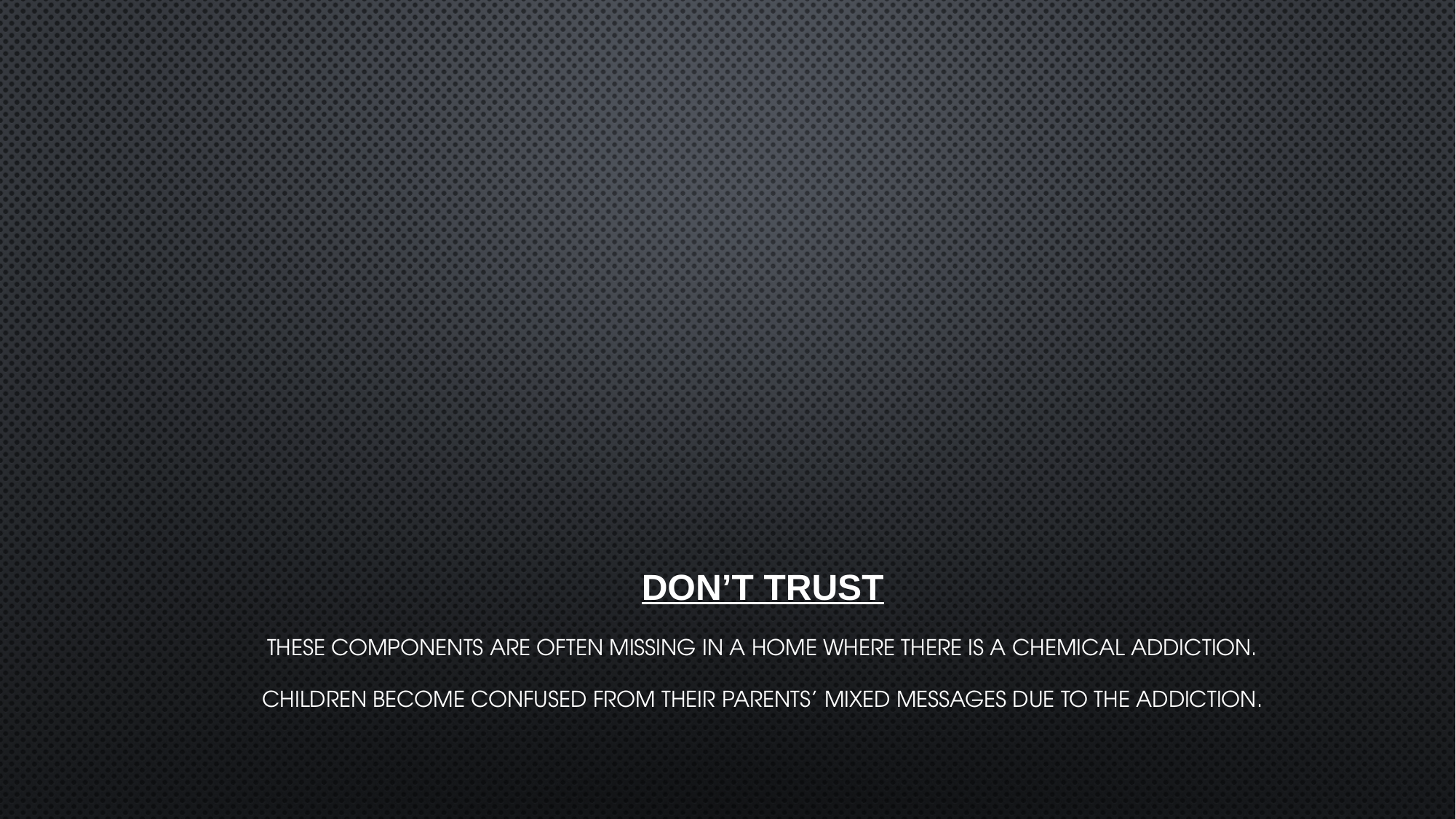

# Don’t Trust These components are often missing in a home where there is a chemical addiction. Children become confused from their parents’ mixed messages due to the addiction.